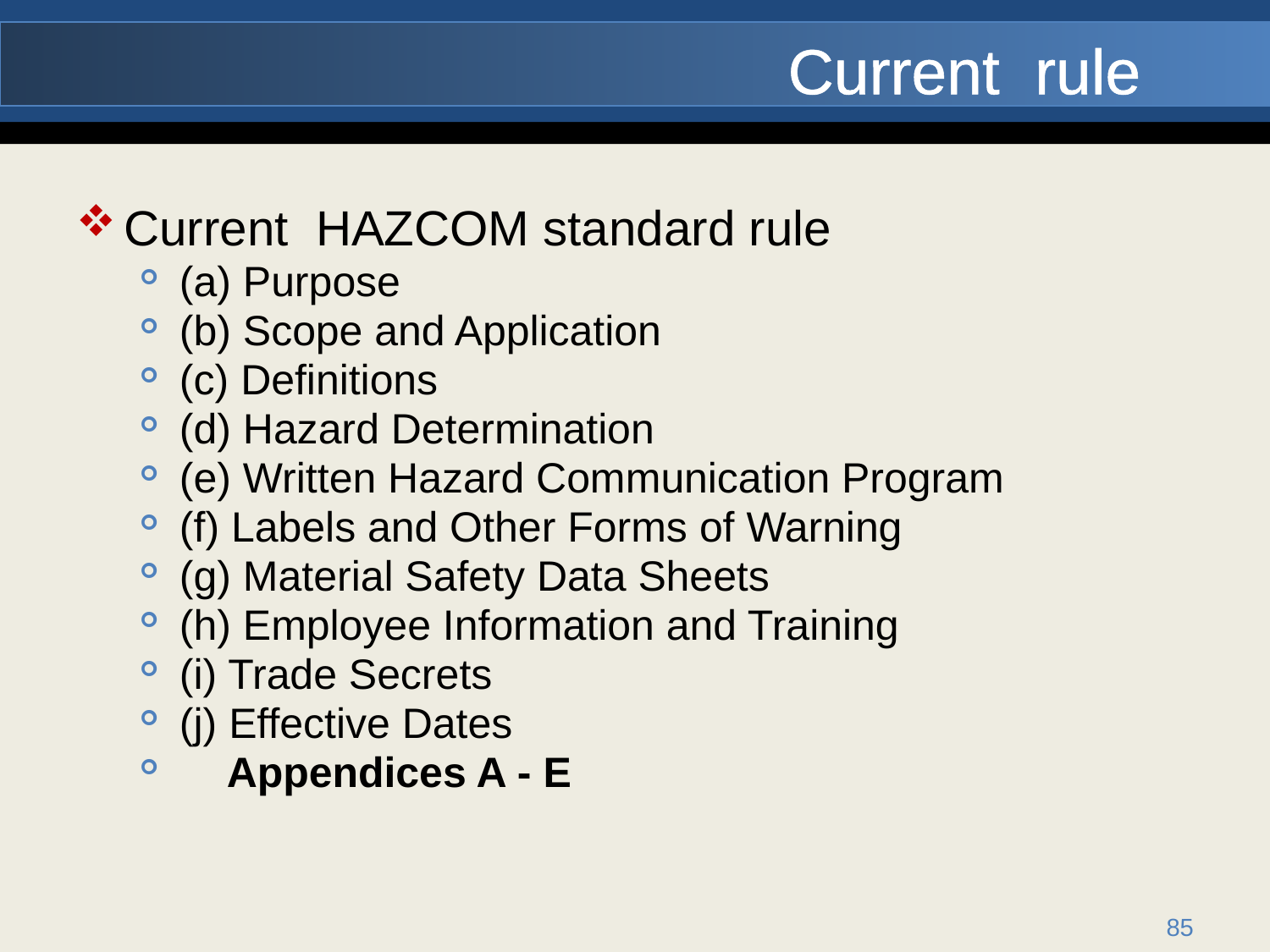

# Current  rule
Current  HAZCOM standard rule
(a) Purpose
(b) Scope and Application
(c) Definitions
(d) Hazard Determination
(e) Written Hazard Communication Program
(f) Labels and Other Forms of Warning
(g) Material Safety Data Sheets
(h) Employee Information and Training
(i) Trade Secrets
(j) Effective Dates
    Appendices A - E
85